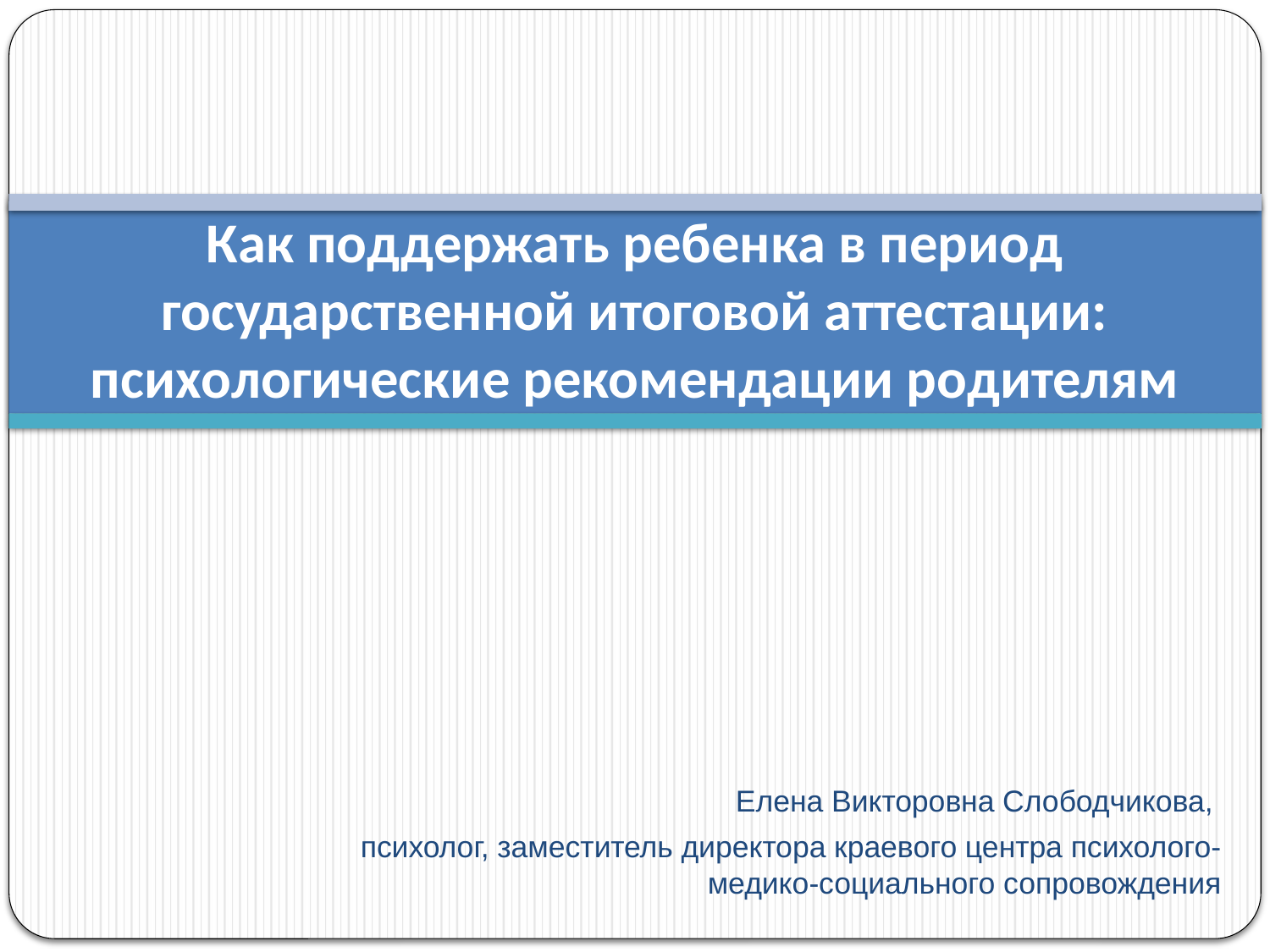

# Как поддержать ребенка в период государственной итоговой аттестации: психологические рекомендации родителям
Елена Викторовна Слободчикова,
психолог, заместитель директора краевого центра психолого-медико-социального сопровождения